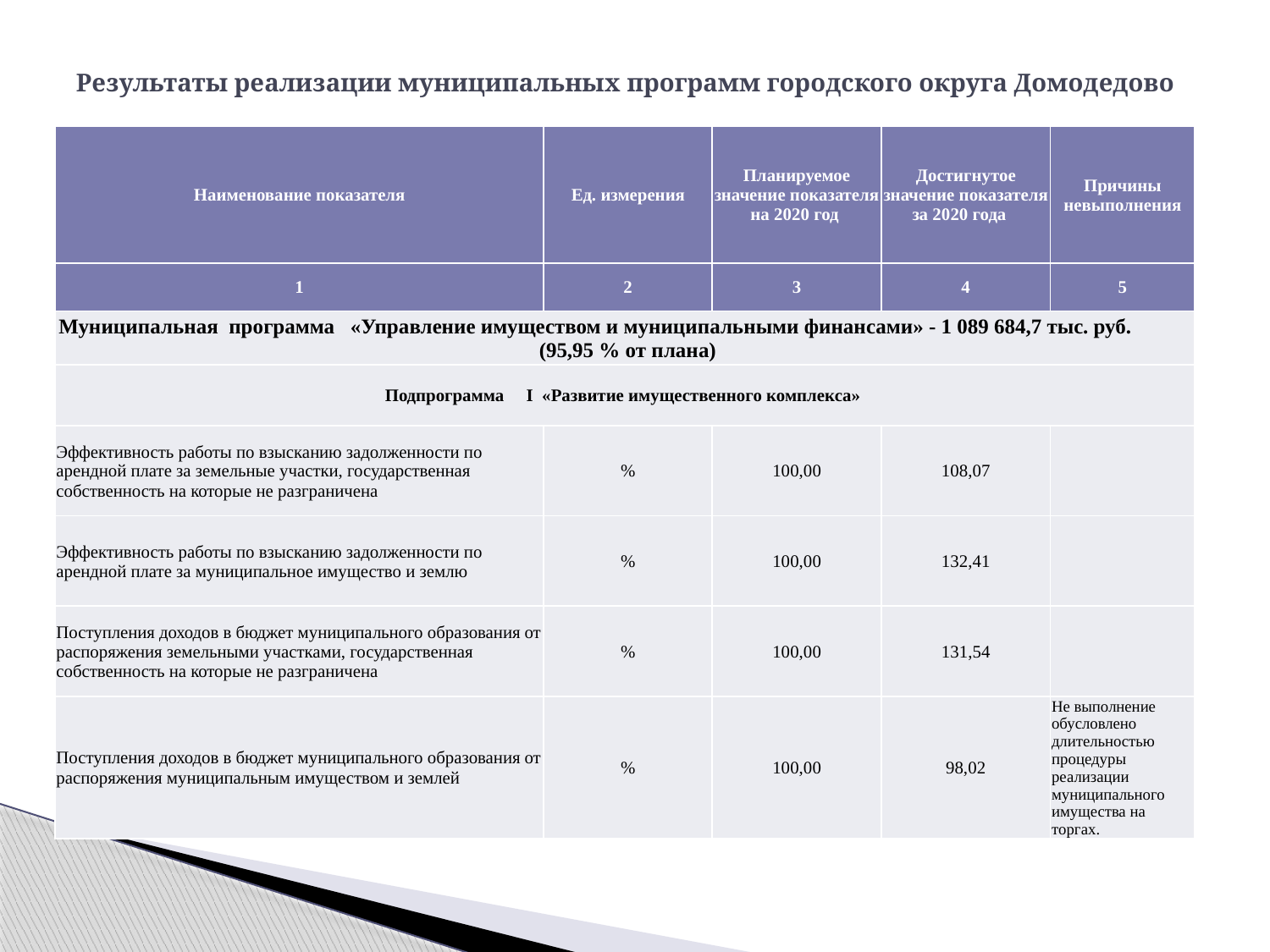

# Результаты реализации муниципальных программ городского округа Домодедово
| Наименование показателя | Ед. измерения | Планируемое значение показателя на 2020 год | Достигнутое значение показателя за 2020 года | Причины невыполнения |
| --- | --- | --- | --- | --- |
| 1 | 2 | 3 | 4 | 5 |
| Муниципальная программа «Управление имуществом и муниципальными финансами» - 1 089 684,7 тыс. руб. (95,95 % от плана) |  |  |  |  |
| Подпрограмма I «Развитие имущественного комплекса» |  |  |  |  |
| Эффективность работы по взысканию задолженности по арендной плате за земельные участки, государственная собственность на которые не разграничена | % | 100,00 | 108,07 |  |
| Эффективность работы по взысканию задолженности по арендной плате за муниципальное имущество и землю | % | 100,00 | 132,41 |  |
| Поступления доходов в бюджет муниципального образования от распоряжения земельными участками, государственная собственность на которые не разграничена | % | 100,00 | 131,54 |  |
| Поступления доходов в бюджет муниципального образования от распоряжения муниципальным имуществом и землей | % | 100,00 | 98,02 | Не выполнение обусловлено длительностью процедуры реализации муниципального имущества на торгах. |